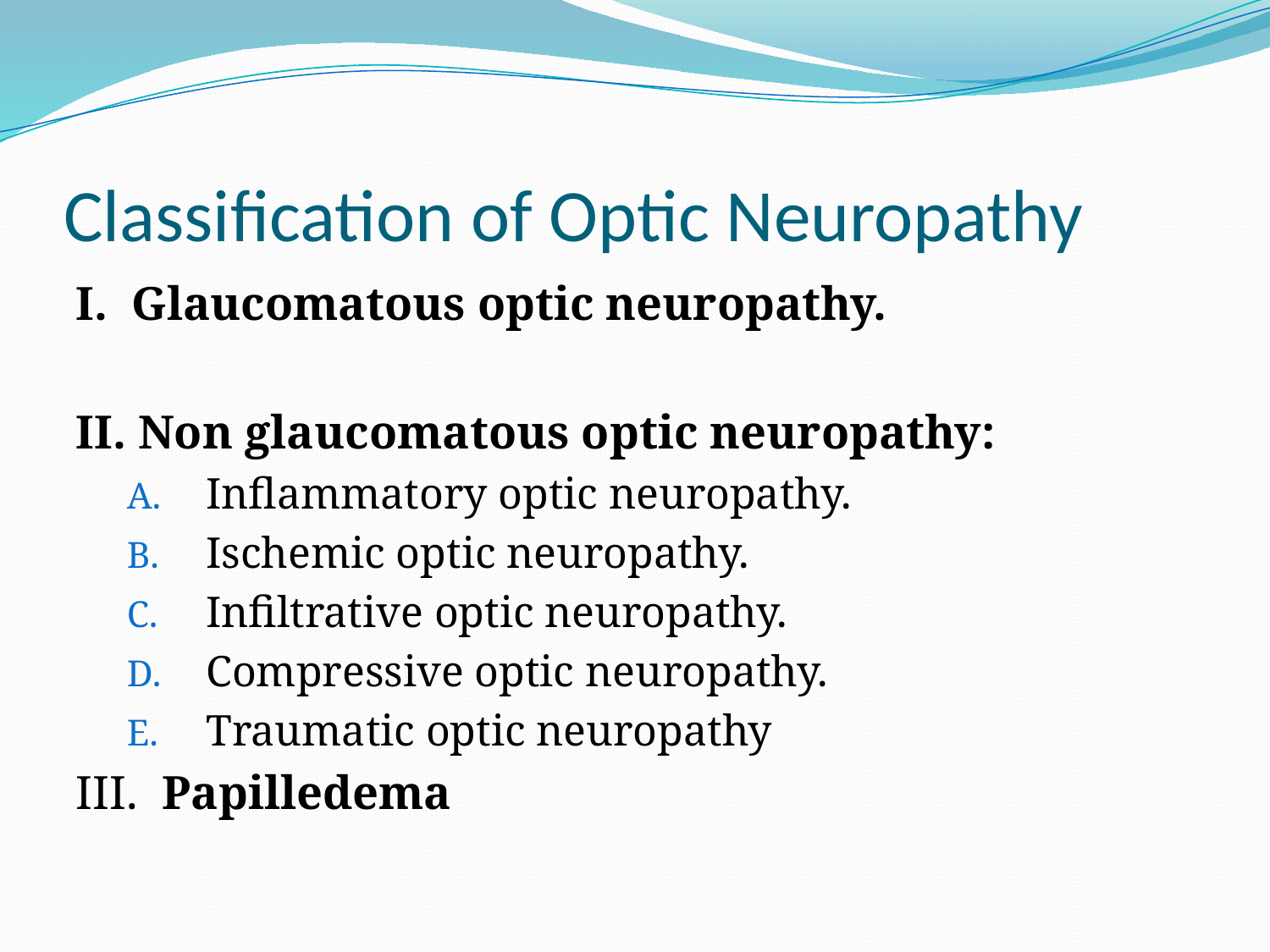

# Classification of Optic Neuropathy
I.  Glaucomatous optic neuropathy.

II. Non glaucomatous optic neuropathy:
Inflammatory optic neuropathy.
Ischemic optic neuropathy.
Infiltrative optic neuropathy.
Compressive optic neuropathy.
Traumatic optic neuropathy
III.  Papilledema